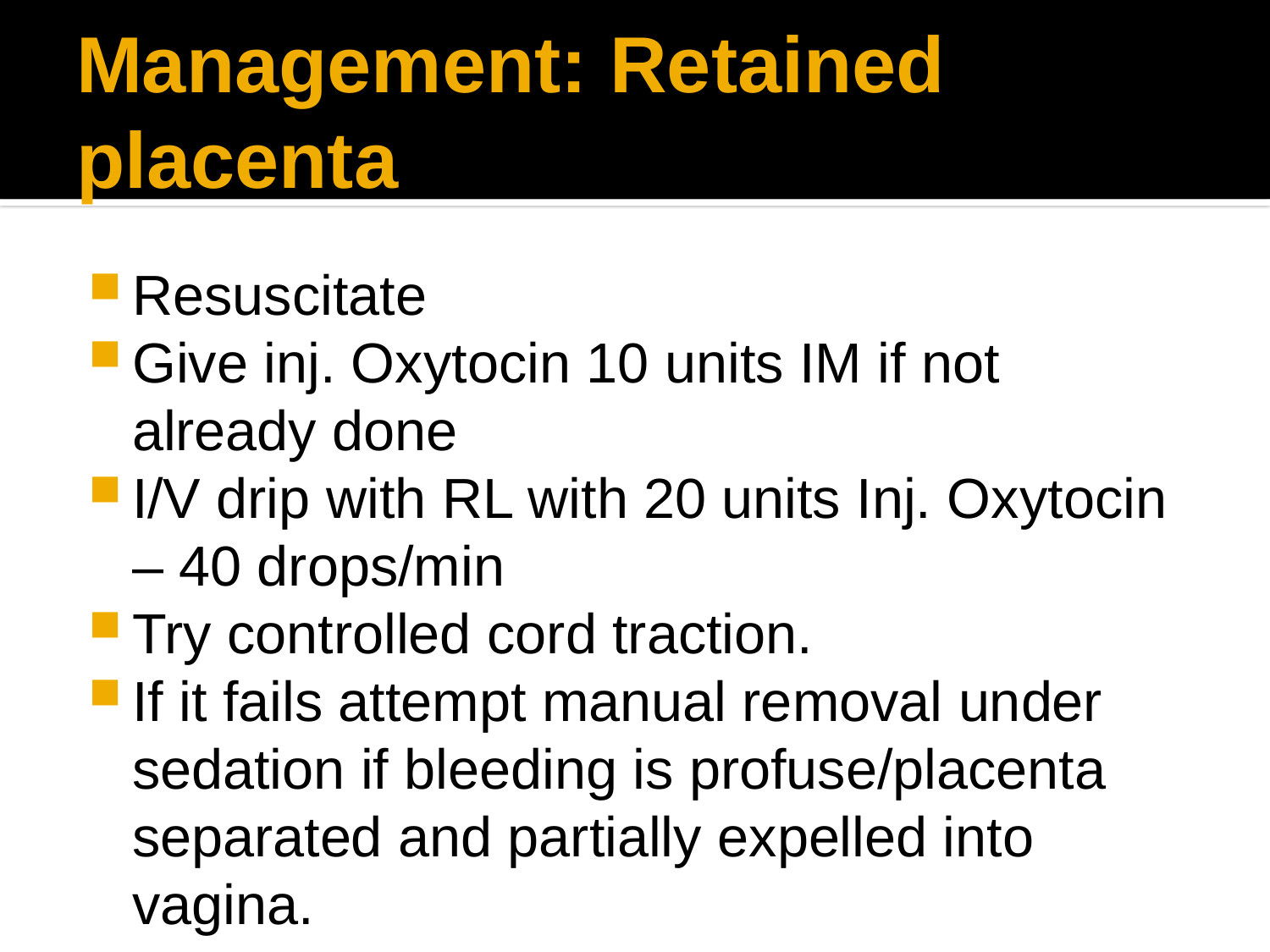

# Management: Retained placenta
Resuscitate
Give inj. Oxytocin 10 units IM if not already done
I/V drip with RL with 20 units Inj. Oxytocin – 40 drops/min
Try controlled cord traction.
If it fails attempt manual removal under sedation if bleeding is profuse/placenta separated and partially expelled into vagina.